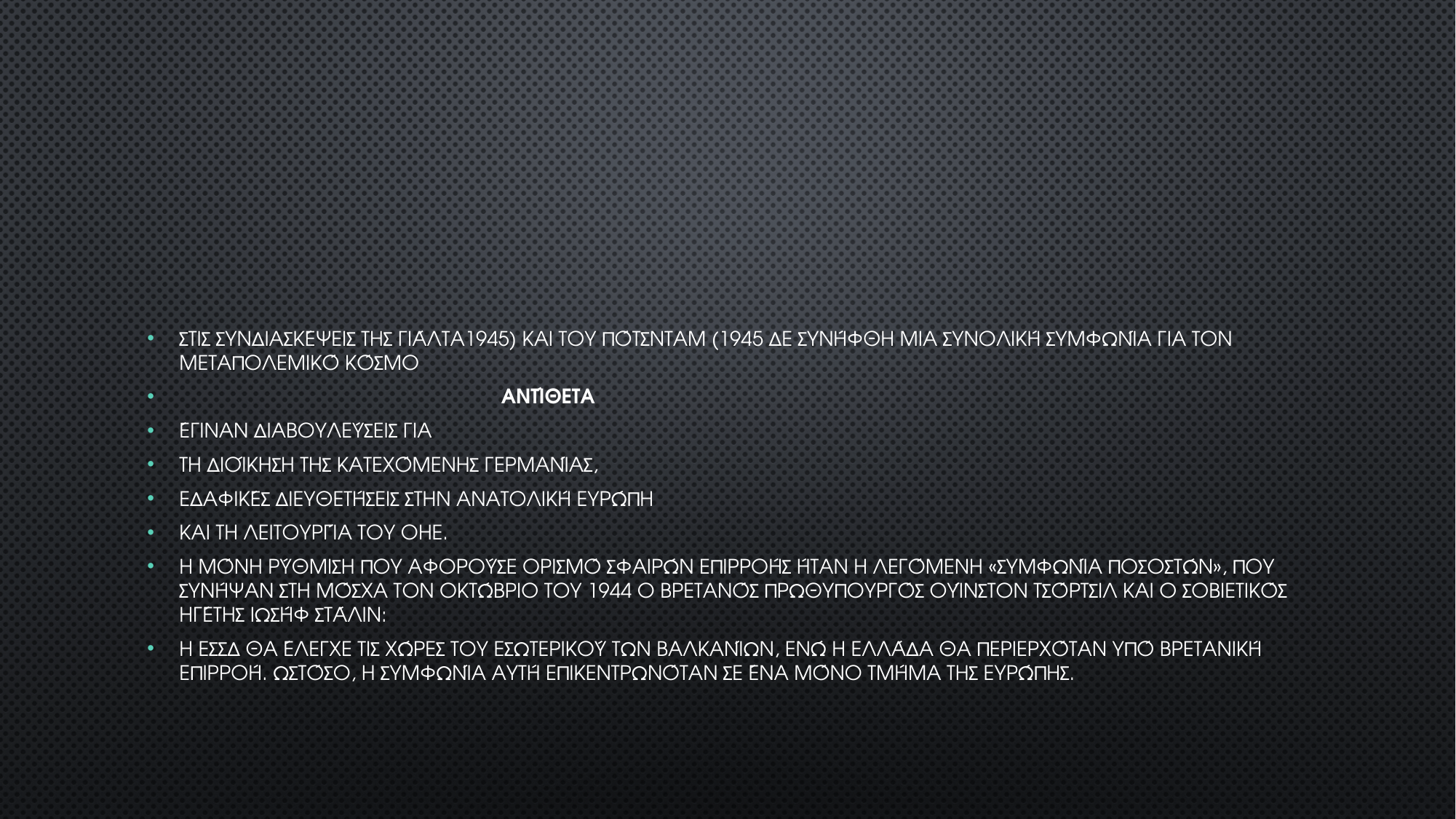

#
στις Συνδιασκέψεις της Γιάλτα1945) και του Πότσνταμ (1945 δε συνήφθη μια συνολική συμφωνία για τον μεταπολεμικό κόσμο
                                                           αντίθετα
έγιναν διαβουλεύσεις για
τη διοίκηση της κατεχόμενης Γερμανίας,
εδαφικές διευθετήσεις στην Ανατολική Ευρώπη
και τη λειτουργία του ΟΗΕ.
Η μόνη ρύθμιση που αφορούσε ορισμό σφαιρών επιρροής ήταν η λεγόμενη «συμφωνία ποσοστών», που συνήψαν στη Μόσχα τον Οκτώβριο του 1944 ο Βρετανός πρωθυπουργός Ουίνστον Τσόρτσιλ και ο Σοβιετικός ηγέτης Ιωσήφ Στάλιν:
η ΕΣΣΔ θα έλεγχε τις χώρες του εσωτερικού των Βαλκανίων, ενώ η Ελλάδα θα περιερχόταν υπό βρετανική επιρροή. Ωστόσο, η συμφωνία αυτή επικεντρωνόταν σε ένα μόνο τμήμα της Ευρώπης.